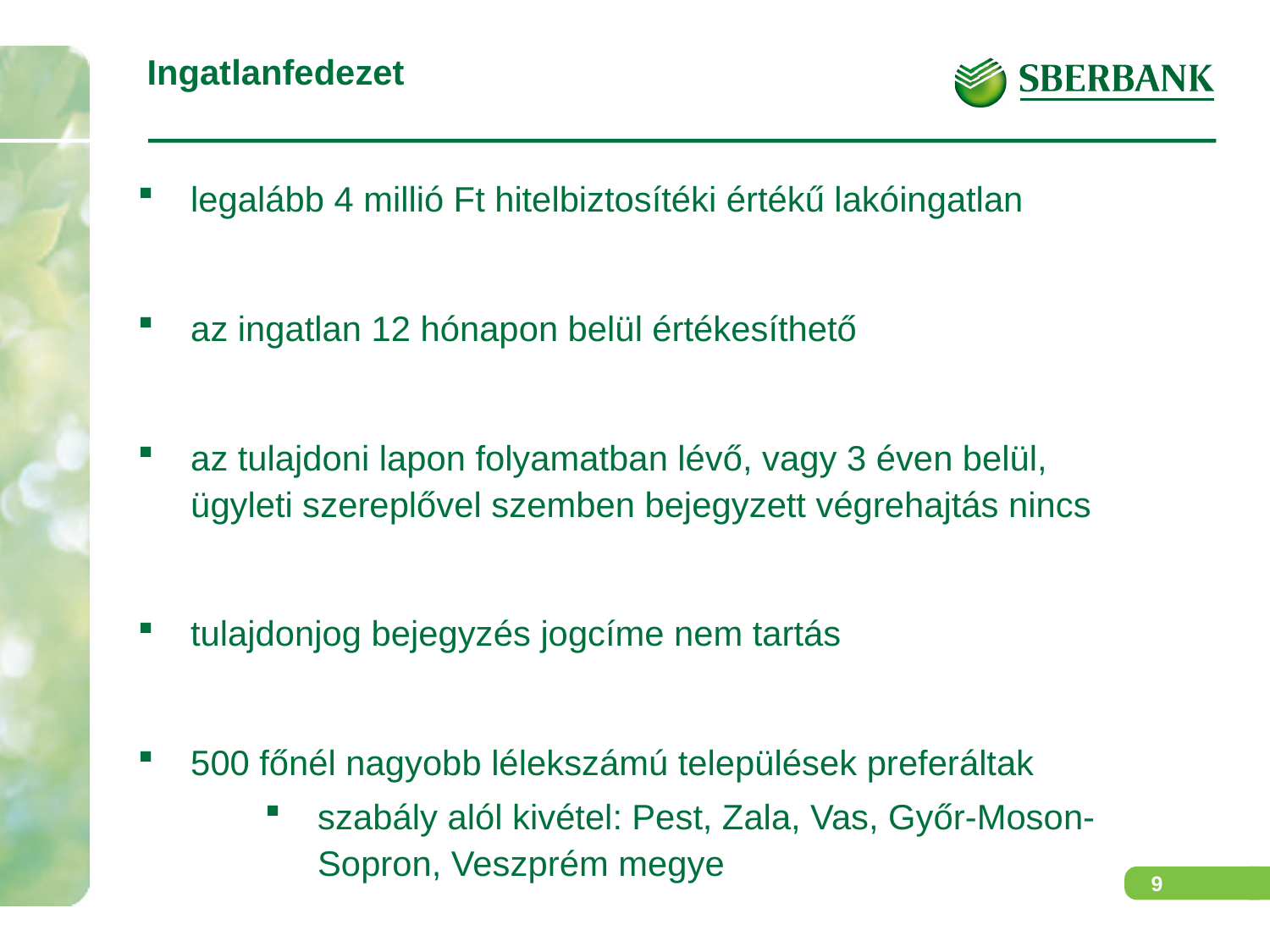

# Ingatlanfedezet
legalább 4 millió Ft hitelbiztosítéki értékű lakóingatlan

az ingatlan 12 hónapon belül értékesíthető

az tulajdoni lapon folyamatban lévő, vagy 3 éven belül, ügyleti szereplővel szemben bejegyzett végrehajtás nincs

tulajdonjog bejegyzés jogcíme nem tartás

500 főnél nagyobb lélekszámú települések preferáltak
szabály alól kivétel: Pest, Zala, Vas, Győr-Moson-Sopron, Veszprém megye